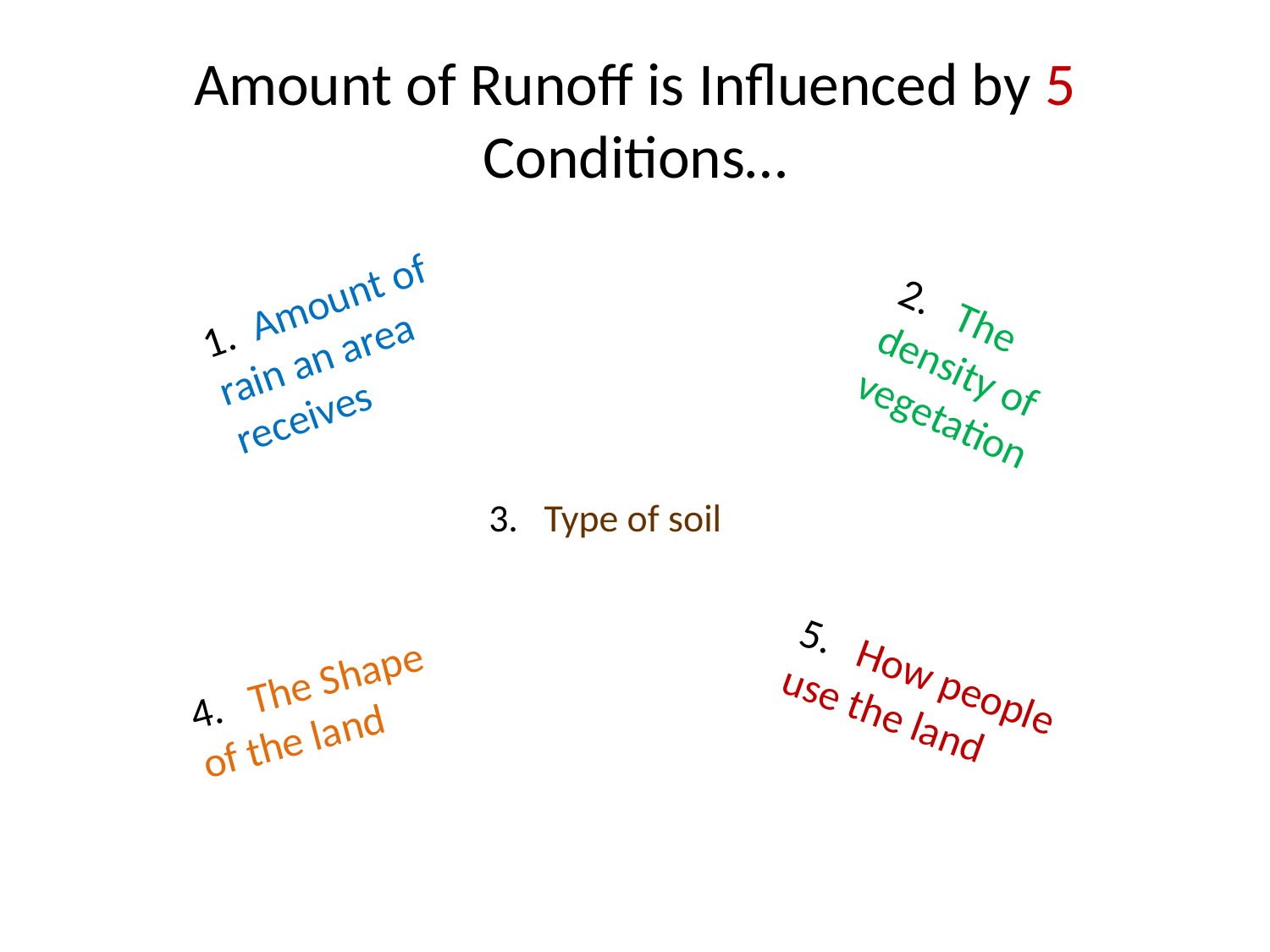

# Amount of Runoff is Influenced by 5 Conditions…
1.  Amount of rain an area receives
2.   The density of vegetation
3.   Type of soil
4.   The Shape of the land
5.   How people use the land